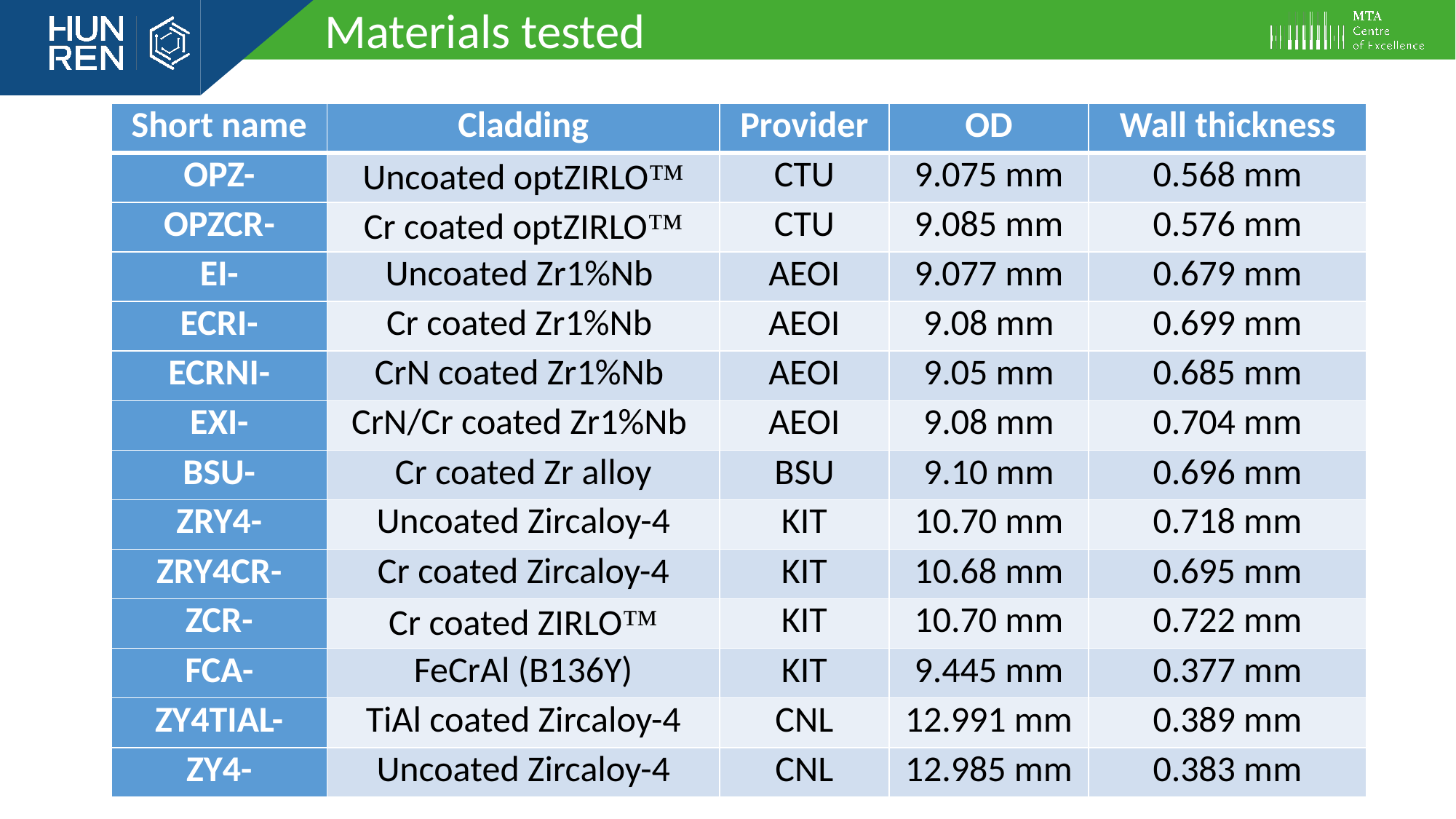

Materials tested
| Short name | Cladding | Provider | OD | Wall thickness |
| --- | --- | --- | --- | --- |
| OPZ- | Uncoated optZIRLO™ | CTU | 9.075 mm | 0.568 mm |
| OPZCR- | Cr coated optZIRLO™ | CTU | 9.085 mm | 0.576 mm |
| EI- | Uncoated Zr1%Nb | AEOI | 9.077 mm | 0.679 mm |
| ECRI- | Cr coated Zr1%Nb | AEOI | 9.08 mm | 0.699 mm |
| ECRNI- | CrN coated Zr1%Nb | AEOI | 9.05 mm | 0.685 mm |
| EXI- | CrN/Cr coated Zr1%Nb | AEOI | 9.08 mm | 0.704 mm |
| BSU- | Cr coated Zr alloy | BSU | 9.10 mm | 0.696 mm |
| ZRY4- | Uncoated Zircaloy-4 | KIT | 10.70 mm | 0.718 mm |
| ZRY4CR- | Cr coated Zircaloy-4 | KIT | 10.68 mm | 0.695 mm |
| ZCR- | Cr coated ZIRLO™ | KIT | 10.70 mm | 0.722 mm |
| FCA- | FeCrAl (B136Y) | KIT | 9.445 mm | 0.377 mm |
| ZY4TIAL- | TiAl coated Zircaloy-4 | CNL | 12.991 mm | 0.389 mm |
| ZY4- | Uncoated Zircaloy-4 | CNL | 12.985 mm | 0.383 mm |